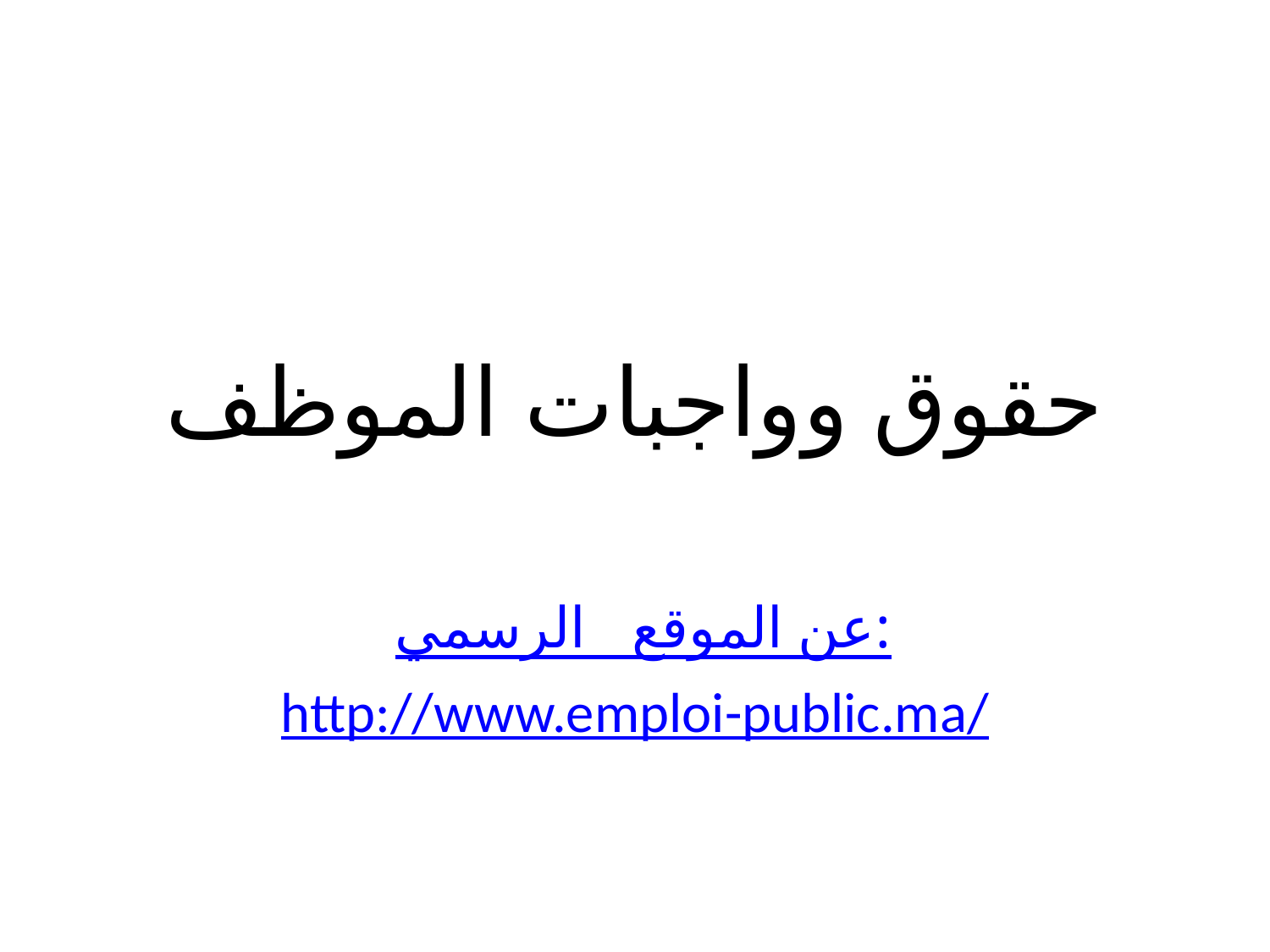

# حقوق وواجبات الموظف

عن الموقع  الرسمي:
http://www.emploi-public.ma/